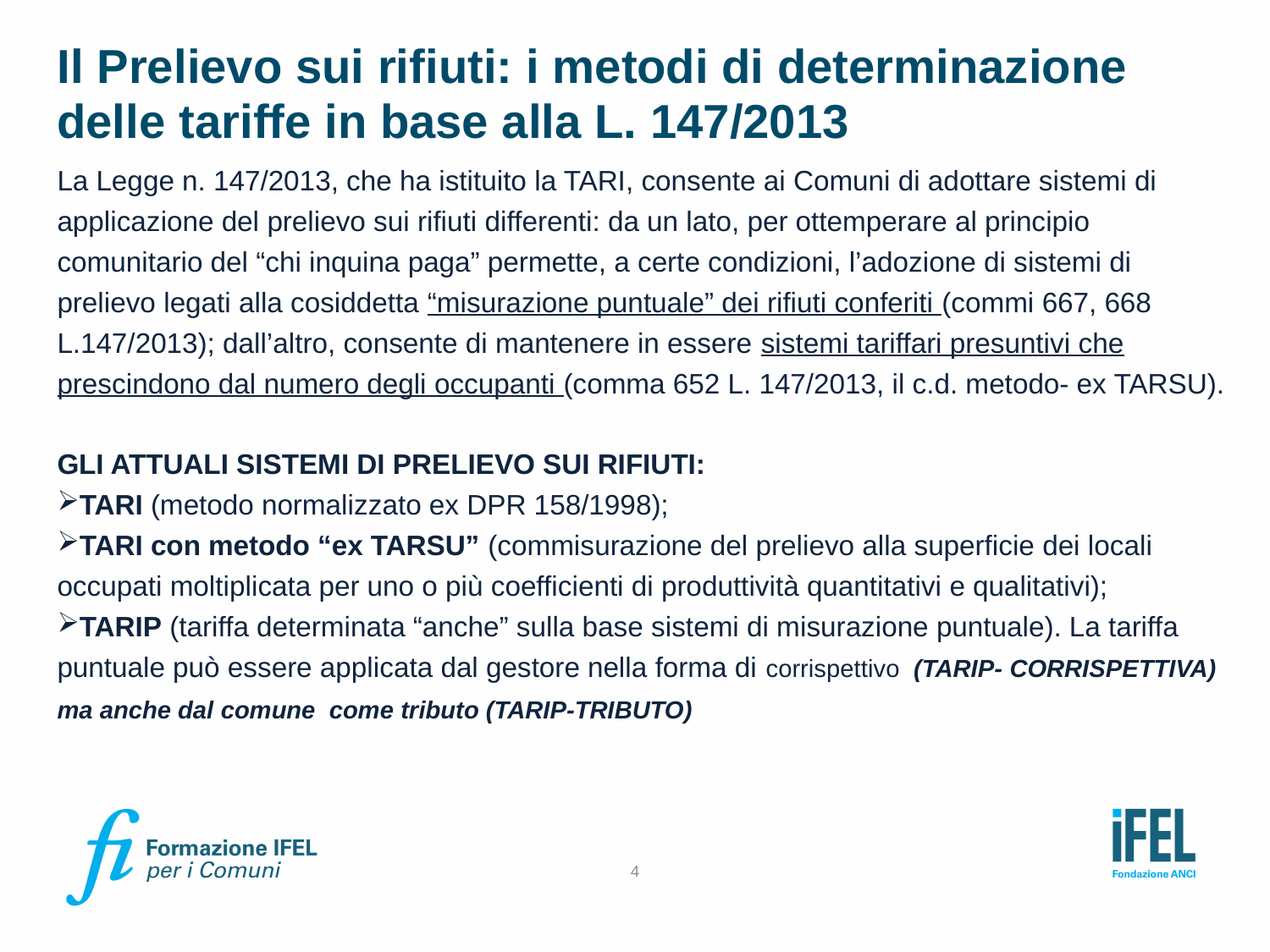

# Il Prelievo sui rifiuti: i metodi di determinazione delle tariffe in base alla L. 147/2013
La Legge n. 147/2013, che ha istituito la TARI, consente ai Comuni di adottare sistemi di applicazione del prelievo sui rifiuti differenti: da un lato, per ottemperare al principio comunitario del “chi inquina paga” permette, a certe condizioni, l’adozione di sistemi di prelievo legati alla cosiddetta “misurazione puntuale” dei rifiuti conferiti (commi 667, 668 L.147/2013); dall’altro, consente di mantenere in essere sistemi tariffari presuntivi che prescindono dal numero degli occupanti (comma 652 L. 147/2013, il c.d. metodo- ex TARSU).

GLI ATTUALI SISTEMI DI PRELIEVO SUI RIFIUTI:
TARI (metodo normalizzato ex DPR 158/1998);
TARI con metodo “ex TARSU” (commisurazione del prelievo alla superficie dei locali occupati moltiplicata per uno o più coefficienti di produttività quantitativi e qualitativi);
TARIP (tariffa determinata “anche” sulla base sistemi di misurazione puntuale). La tariffa puntuale può essere applicata dal gestore nella forma di corrispettivo  (TARIP- CORRISPETTIVA)  ma anche dal comune  come tributo (TARIP-TRIBUTO)

4